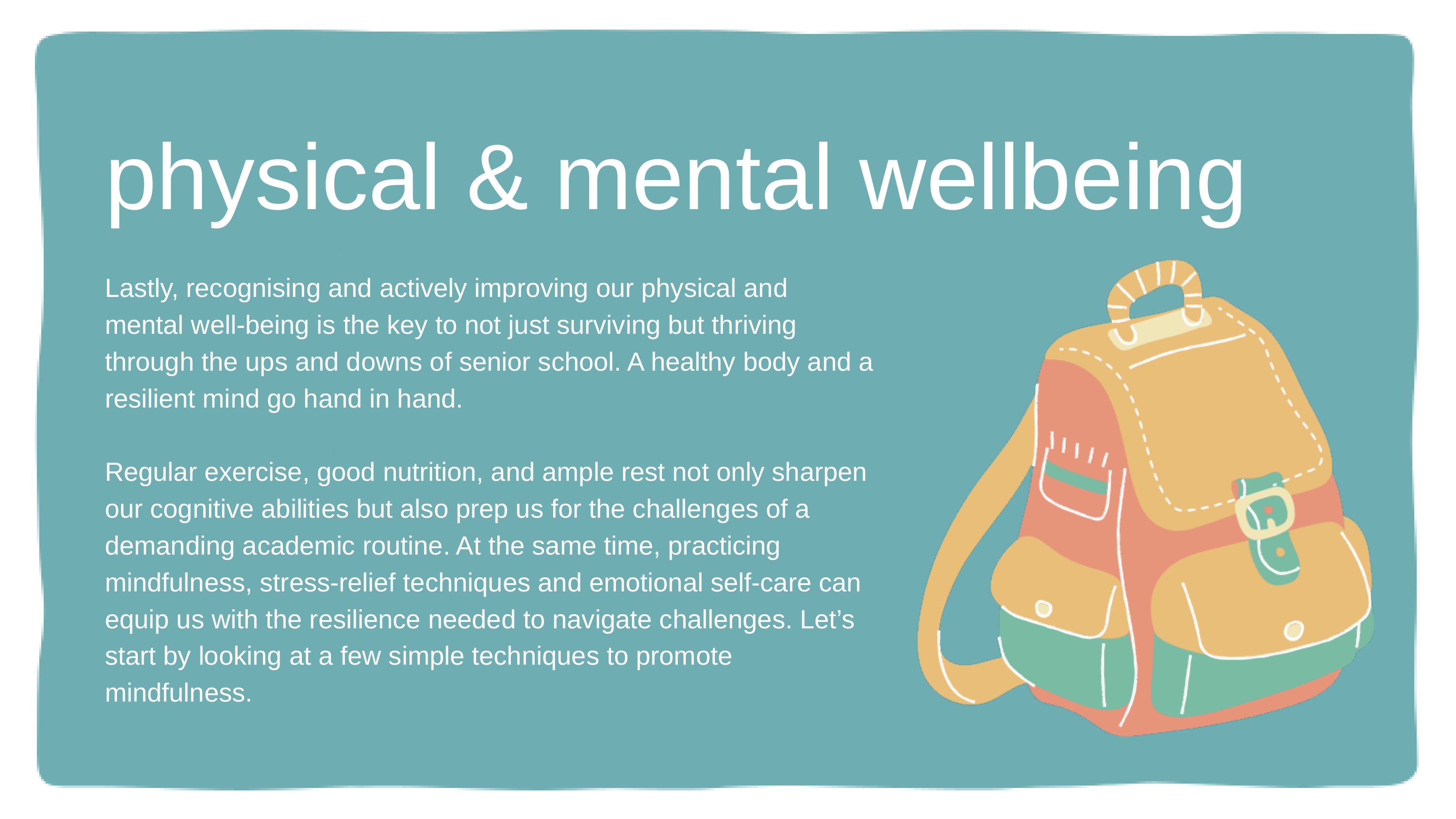

physical & mental wellbeing

Lastly, recognising and actively improving our physical and mental well-being is the key to not just surviving but thriving through the ups and downs of senior school. A healthy body and a resilient mind go hand in hand.

Regular exercise, good nutrition, and ample rest not only sharpen our cognitive abilities but also prep us for the challenges of a demanding academic routine. At the same time, practicing mindfulness, stress-relief techniques and emotional self-care can equip us with the resilience needed to navigate challenges. Let’s start by looking at a few simple techniques to promote mindfulness.